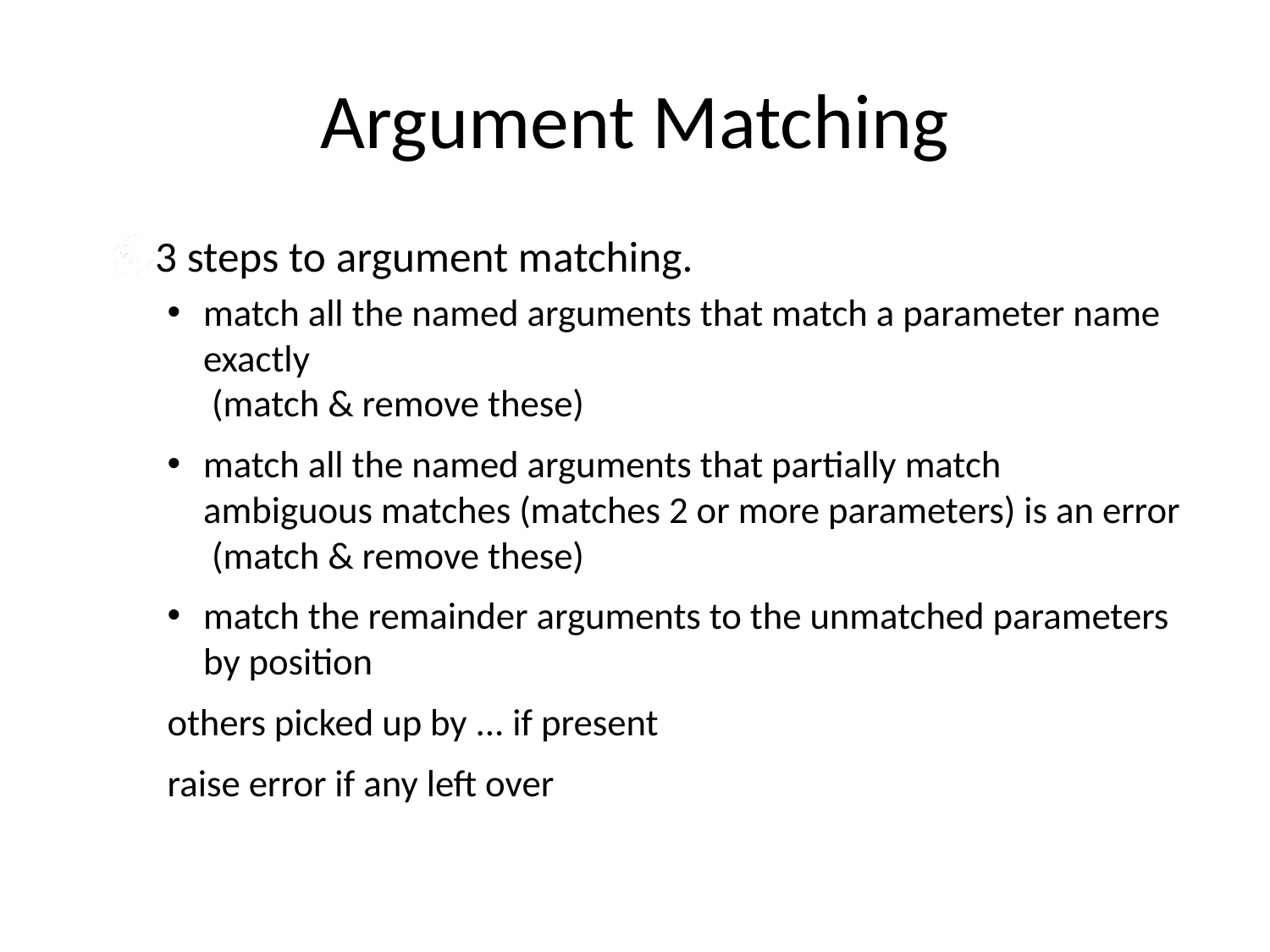

# Argument Matching
3 steps to argument matching.
match all the named arguments that match a parameter name exactly
 (match & remove these)
match all the named arguments that partially match
ambiguous matches (matches 2 or more parameters) is an error
 (match & remove these)
match the remainder arguments to the unmatched parameters by position
others picked up by ... if present
raise error if any left over